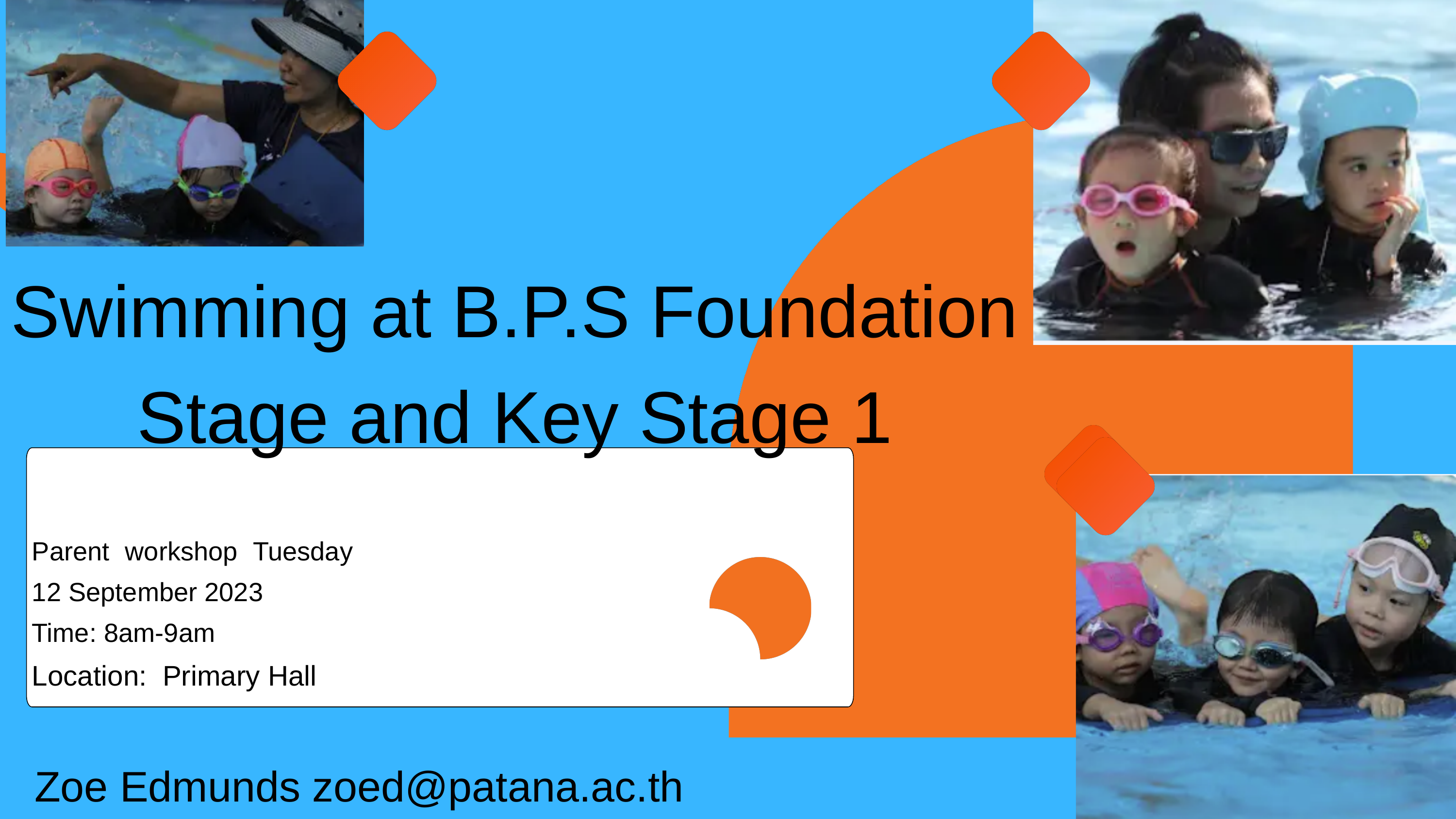

Swimming at B.P.S Foundation Stage and Key Stage 1

Parent workshop Tuesday 12 September 2023
Time: 8am-9am
Location:  Primary Hall

Zoe Edmunds zoed@patana.ac.th